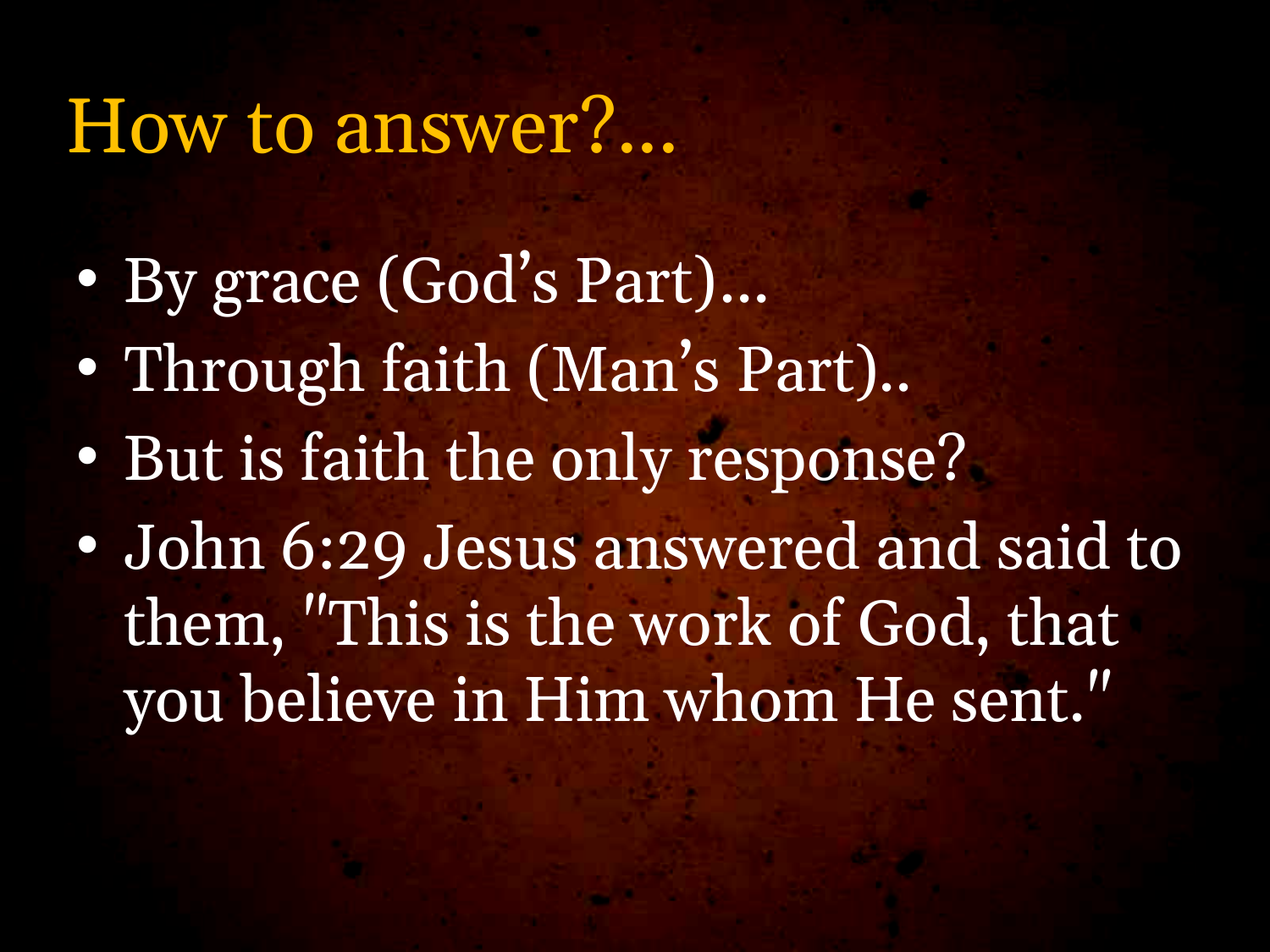

# How to answer?...
By grace (God’s Part)…
Through faith (Man’s Part)..
But is faith the only response?
John 6:29 Jesus answered and said to them, "This is the work of God, that you believe in Him whom He sent."